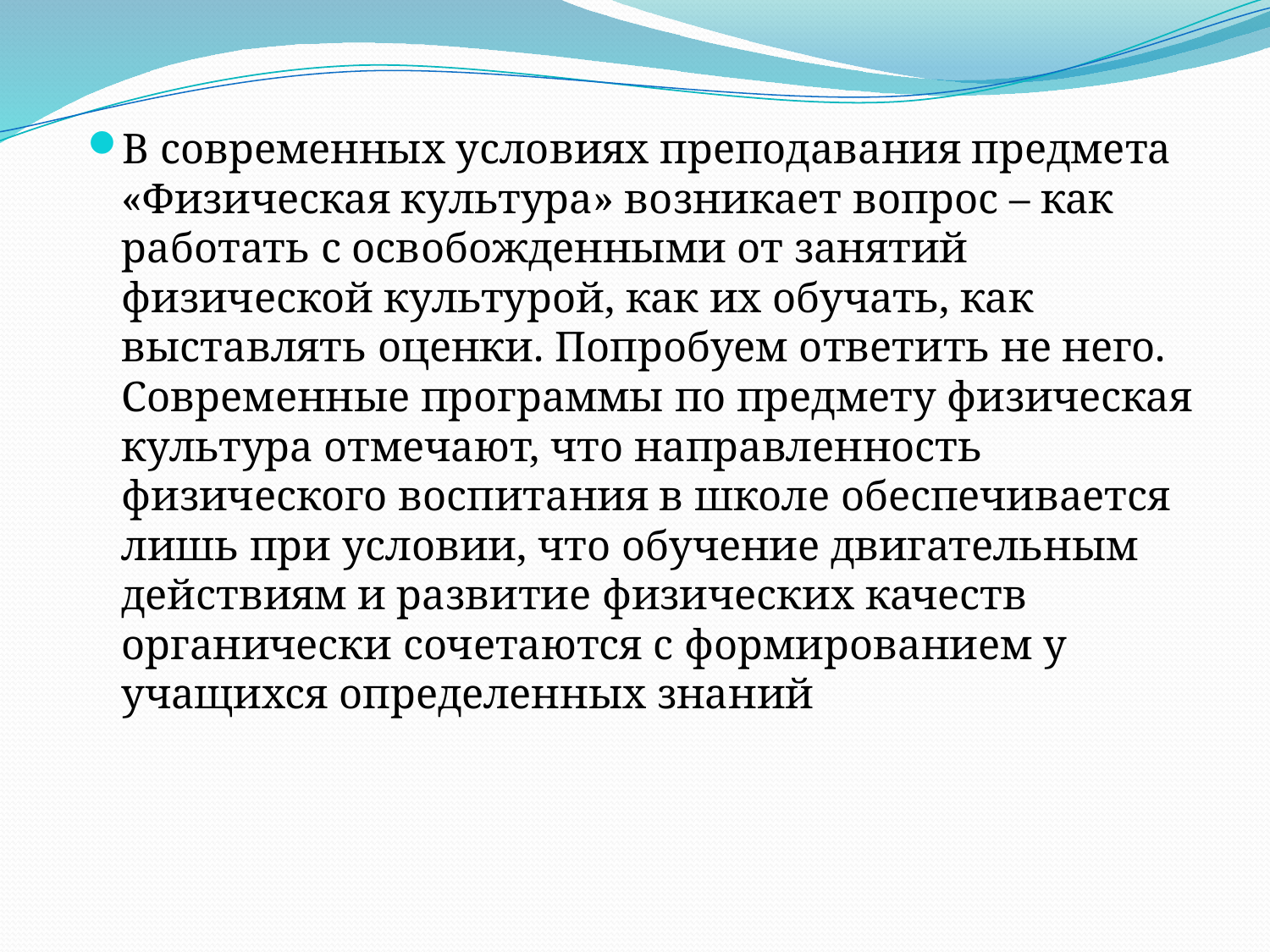

В современных условиях преподавания предмета «Физическая культура» возникает вопрос – как работать с освобожденными от занятий физической культурой, как их обучать, как выставлять оценки. Попробуем ответить не него. Современные программы по предмету физическая культура отмечают, что направленность физического воспитания в школе обеспечивается лишь при условии, что обучение двигательным действиям и развитие физических качеств органически сочетаются с формированием у учащихся определенных знаний